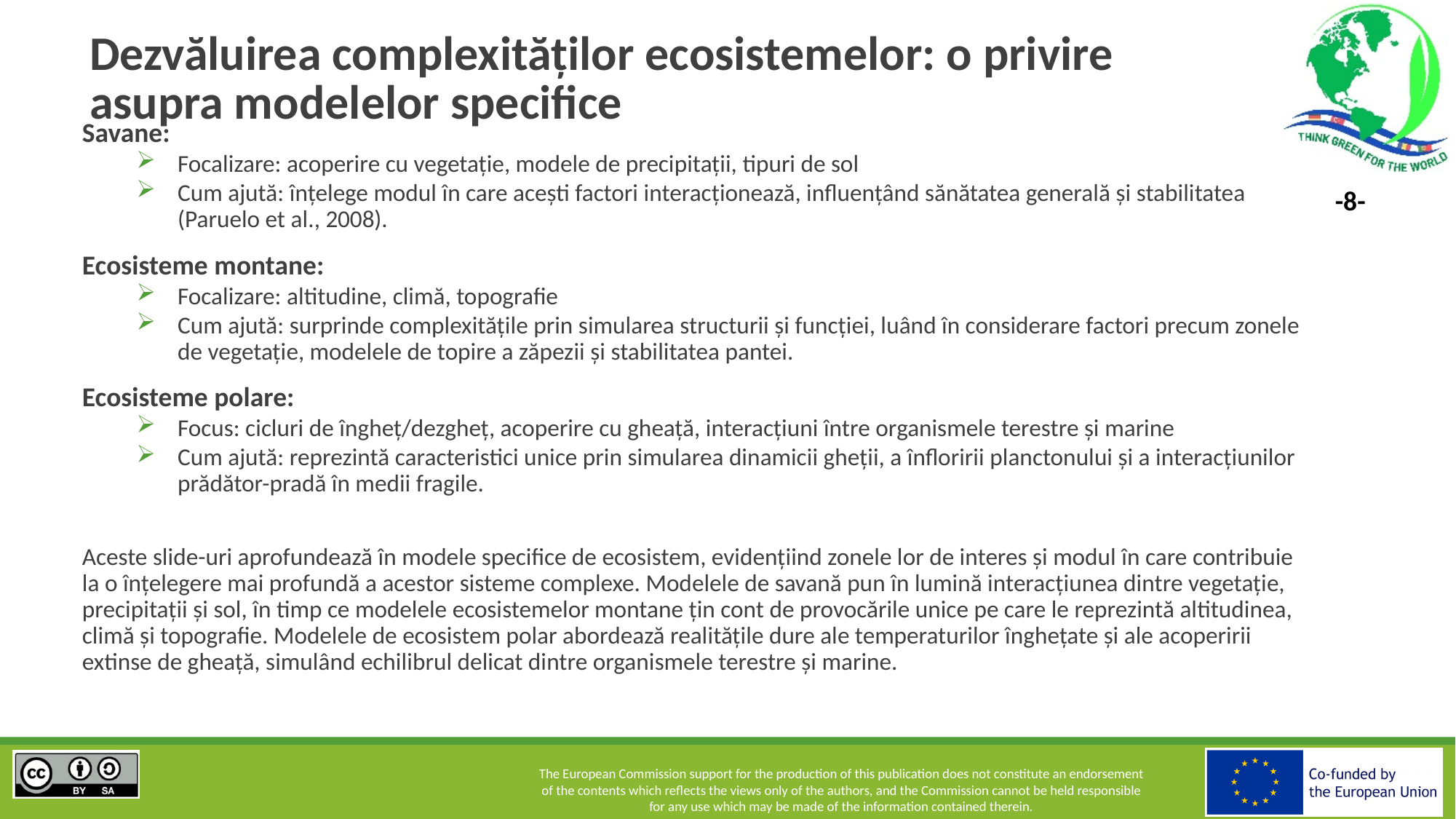

# Dezvăluirea complexităților ecosistemelor: o privire asupra modelelor specifice
Savane:
Focalizare: acoperire cu vegetație, modele de precipitații, tipuri de sol
Cum ajută: înțelege modul în care acești factori interacționează, influențând sănătatea generală și stabilitatea (Paruelo et al., 2008).
Ecosisteme montane:
Focalizare: altitudine, climă, topografie
Cum ajută: surprinde complexitățile prin simularea structurii și funcției, luând în considerare factori precum zonele de vegetație, modelele de topire a zăpezii și stabilitatea pantei.
Ecosisteme polare:
Focus: cicluri de îngheț/dezgheț, acoperire cu gheață, interacțiuni între organismele terestre și marine
Cum ajută: reprezintă caracteristici unice prin simularea dinamicii gheții, a înfloririi planctonului și a interacțiunilor prădător-pradă în medii fragile.

Aceste slide-uri aprofundează în modele specifice de ecosistem, evidențiind zonele lor de interes și modul în care contribuie la o înțelegere mai profundă a acestor sisteme complexe. Modelele de savană pun în lumină interacțiunea dintre vegetație, precipitații și sol, în timp ce modelele ecosistemelor montane țin cont de provocările unice pe care le reprezintă altitudinea, climă și topografie. Modelele de ecosistem polar abordează realitățile dure ale temperaturilor înghețate și ale acoperirii extinse de gheață, simulând echilibrul delicat dintre organismele terestre și marine.